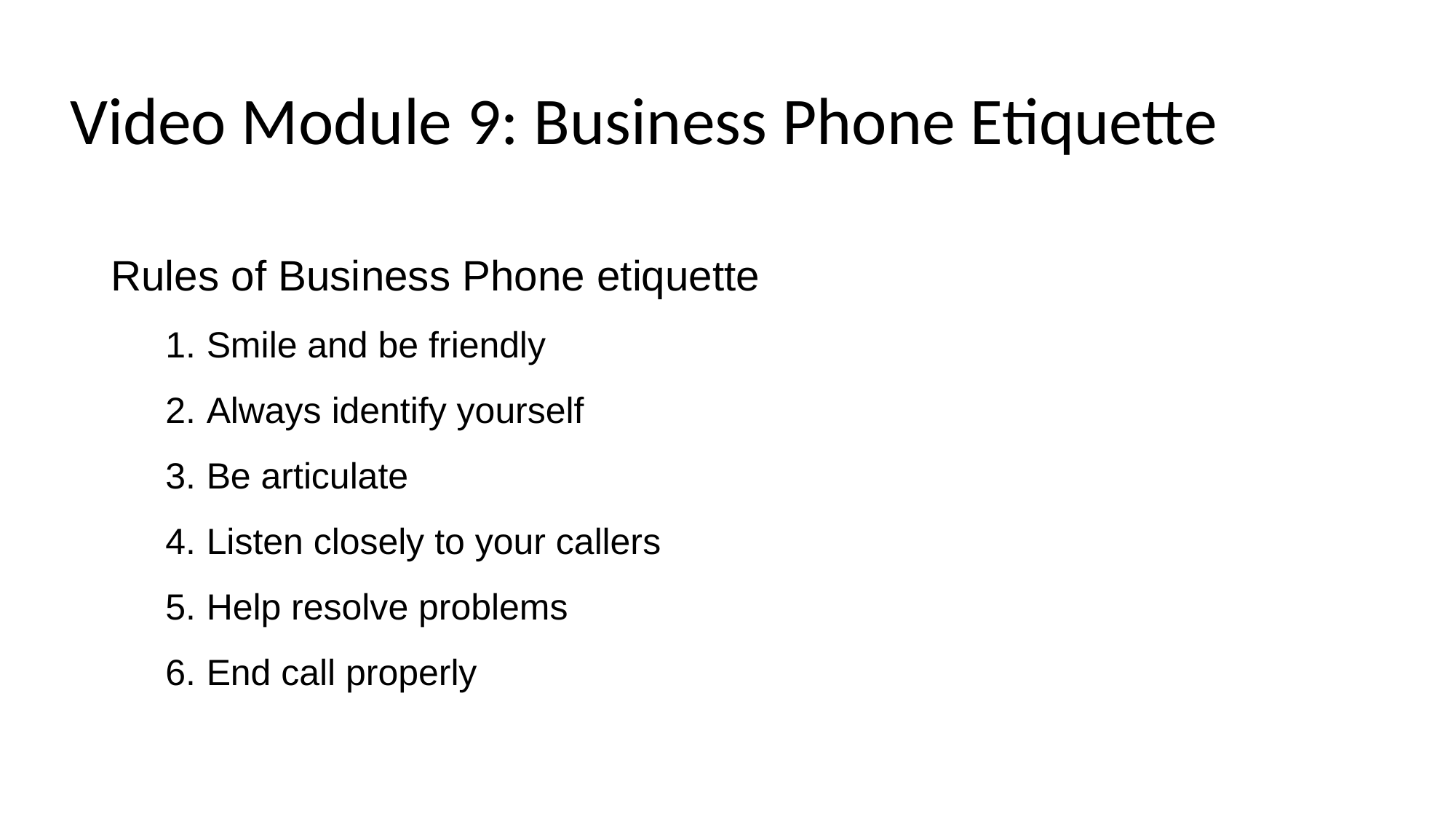

# Video Module 9: Business Phone Etiquette
Rules of Business Phone etiquette
Smile and be friendly
Always identify yourself
Be articulate
Listen closely to your callers
Help resolve problems
End call properly